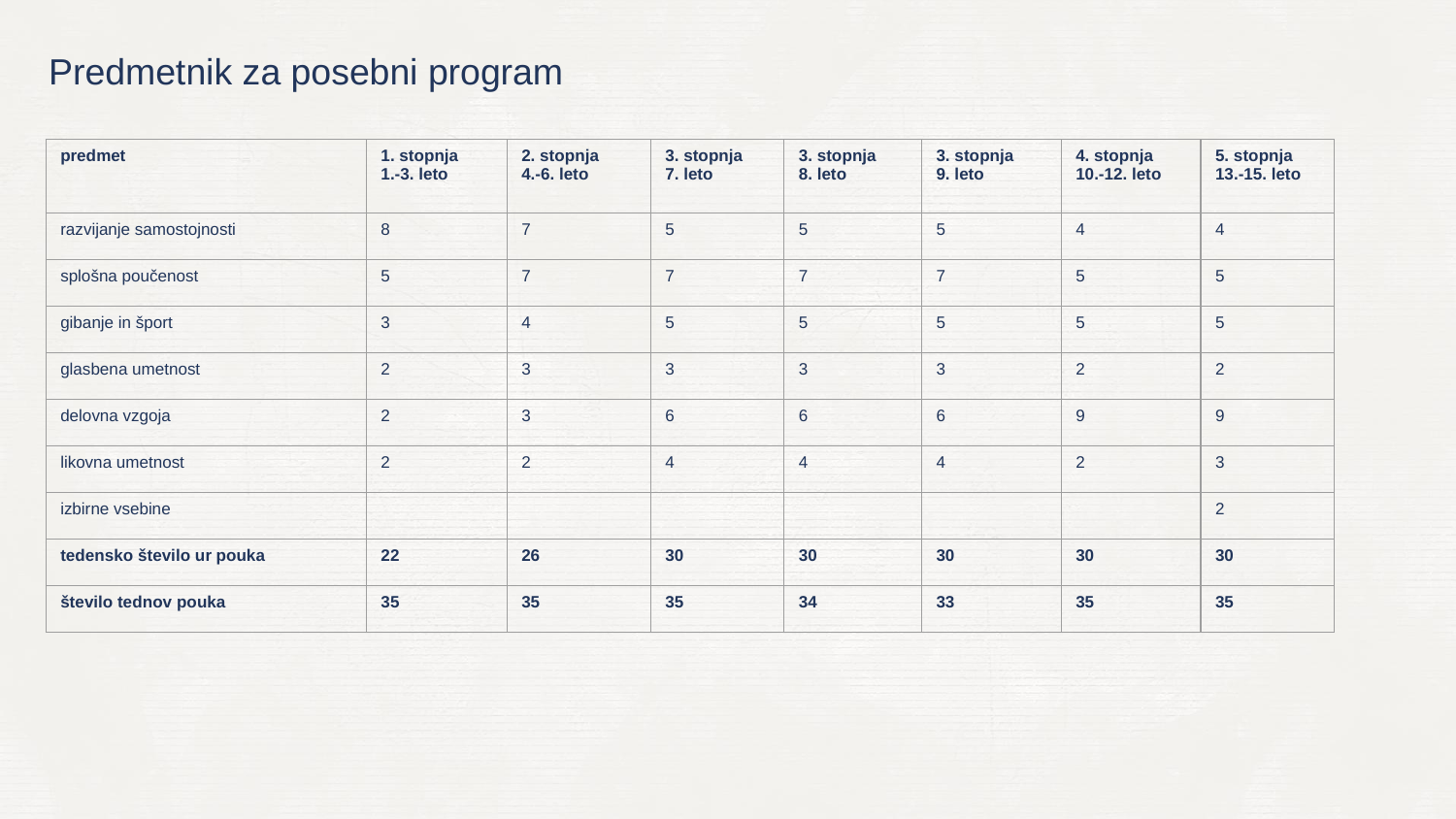

Predmetnik za posebni program
| predmet | 1. stopnja 1.-3. leto | 2. stopnja 4.-6. leto | 3. stopnja 7. leto | 3. stopnja 8. leto | 3. stopnja 9. leto | 4. stopnja 10.-12. leto | 5. stopnja 13.-15. leto |
| --- | --- | --- | --- | --- | --- | --- | --- |
| razvijanje samostojnosti | 8 | 7 | 5 | 5 | 5 | 4 | 4 |
| splošna poučenost | 5 | 7 | 7 | 7 | 7 | 5 | 5 |
| gibanje in šport | 3 | 4 | 5 | 5 | 5 | 5 | 5 |
| glasbena umetnost | 2 | 3 | 3 | 3 | 3 | 2 | 2 |
| delovna vzgoja | 2 | 3 | 6 | 6 | 6 | 9 | 9 |
| likovna umetnost | 2 | 2 | 4 | 4 | 4 | 2 | 3 |
| izbirne vsebine |  |  |  |  |  |  | 2 |
| tedensko število ur pouka | 22 | 26 | 30 | 30 | 30 | 30 | 30 |
| število tednov pouka | 35 | 35 | 35 | 34 | 33 | 35 | 35 |